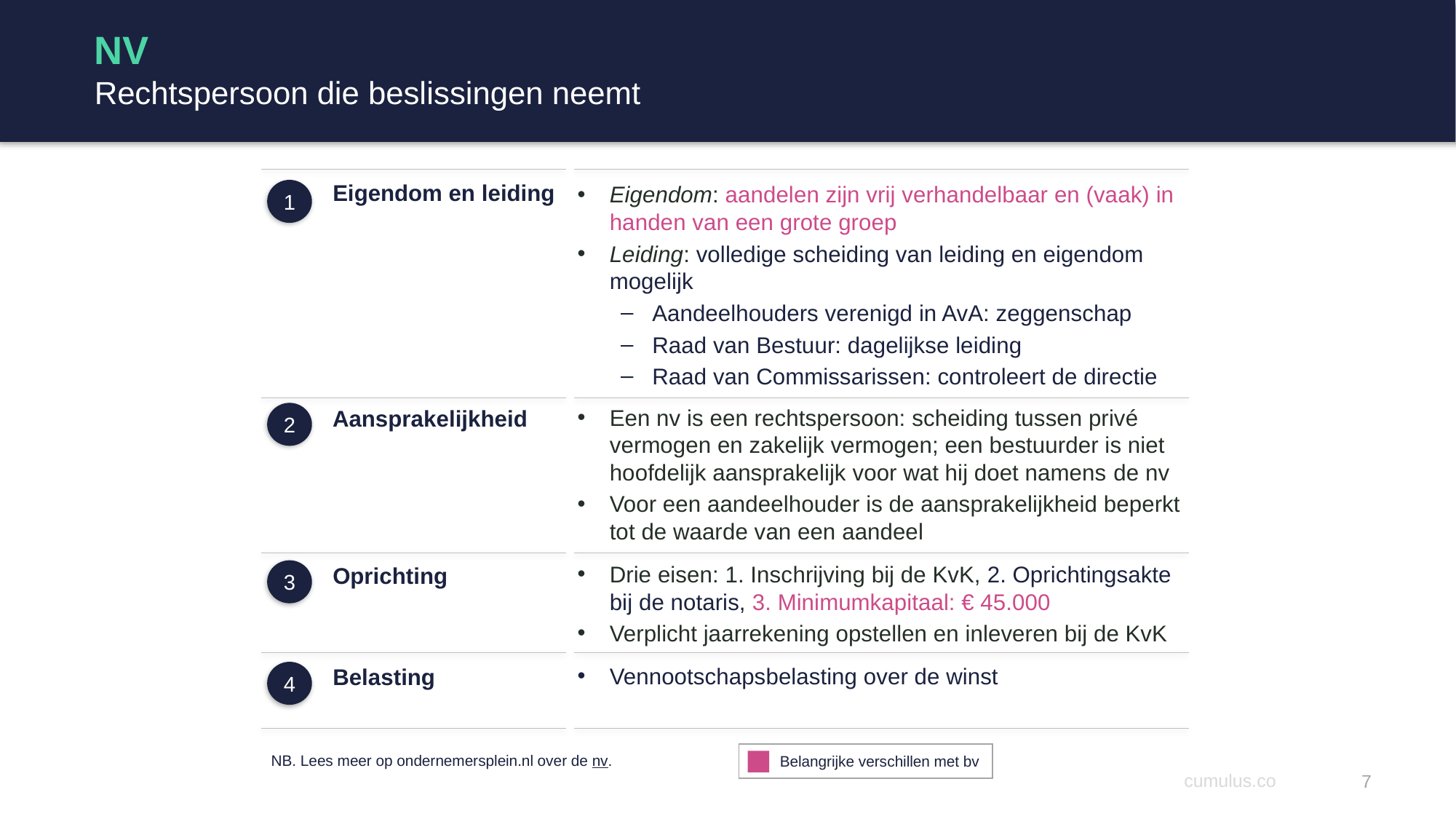

# NV Rechtspersoon die beslissingen neemt
Eigendom en leiding
Eigendom: aandelen zijn vrij verhandelbaar en (vaak) in handen van een grote groep
Leiding: volledige scheiding van leiding en eigendom mogelijk
Aandeelhouders verenigd in AvA: zeggenschap
Raad van Bestuur: dagelijkse leiding
Raad van Commissarissen: controleert de directie
1
Een nv is een rechtspersoon: scheiding tussen privé vermogen en zakelijk vermogen; een bestuurder is niet hoofdelijk aansprakelijk voor wat hij doet namens de nv
Voor een aandeelhouder is de aansprakelijkheid beperkt tot de waarde van een aandeel

Aansprakelijkheid
2
Drie eisen: 1. Inschrijving bij de KvK, 2. Oprichtingsakte bij de notaris, 3. Minimumkapitaal: € 45.000
Verplicht jaarrekening opstellen en inleveren bij de KvK
Oprichting
3
Vennootschapsbelasting over de winst
Belasting
4

NB. Lees meer op ondernemersplein.nl over de nv.
Belangrijke verschillen met bv

7